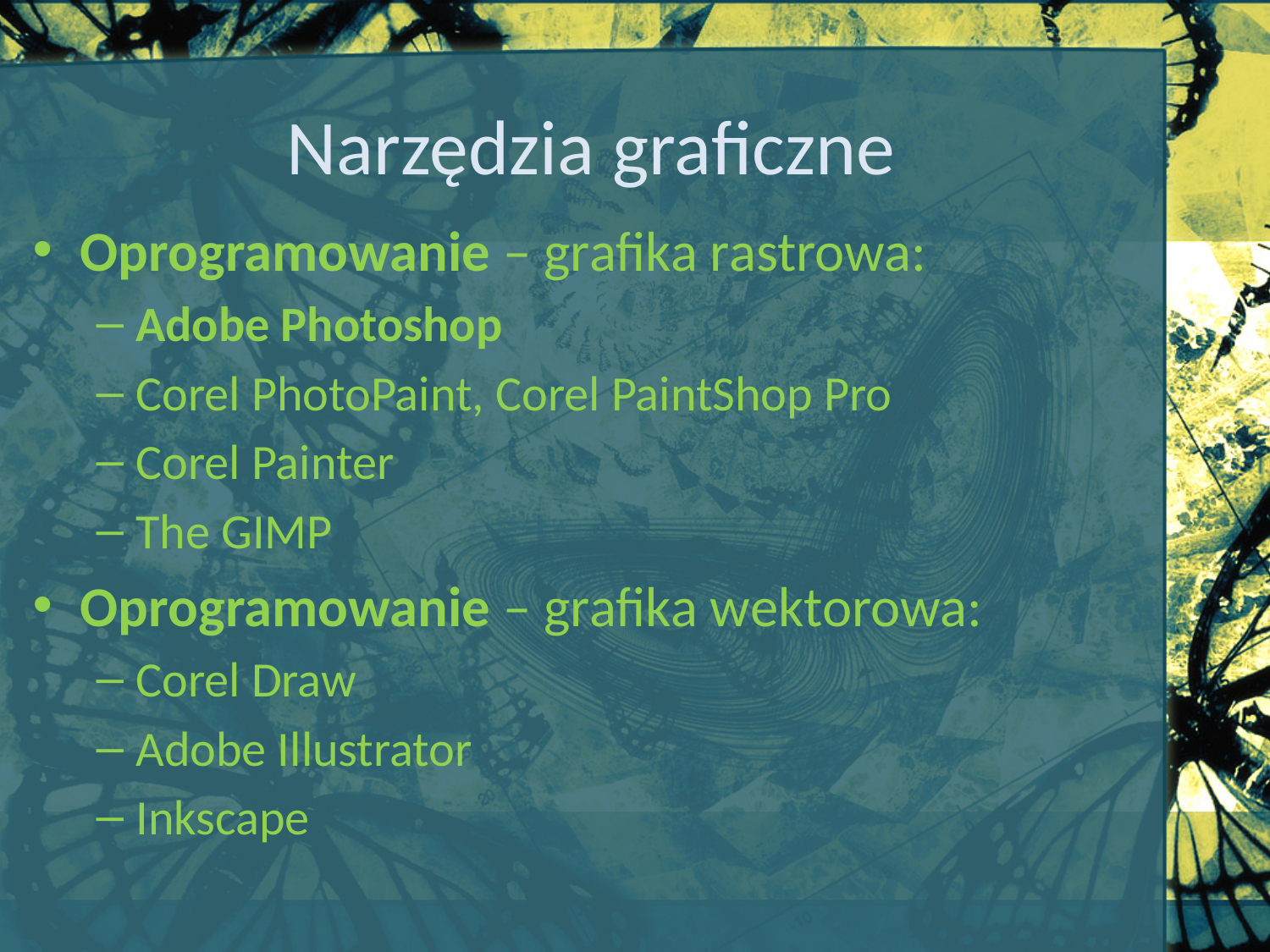

# Narzędzia graficzne
Oprogramowanie – grafika rastrowa:
Adobe Photoshop
Corel PhotoPaint, Corel PaintShop Pro
Corel Painter
The GIMP
Oprogramowanie – grafika wektorowa:
Corel Draw
Adobe Illustrator
Inkscape